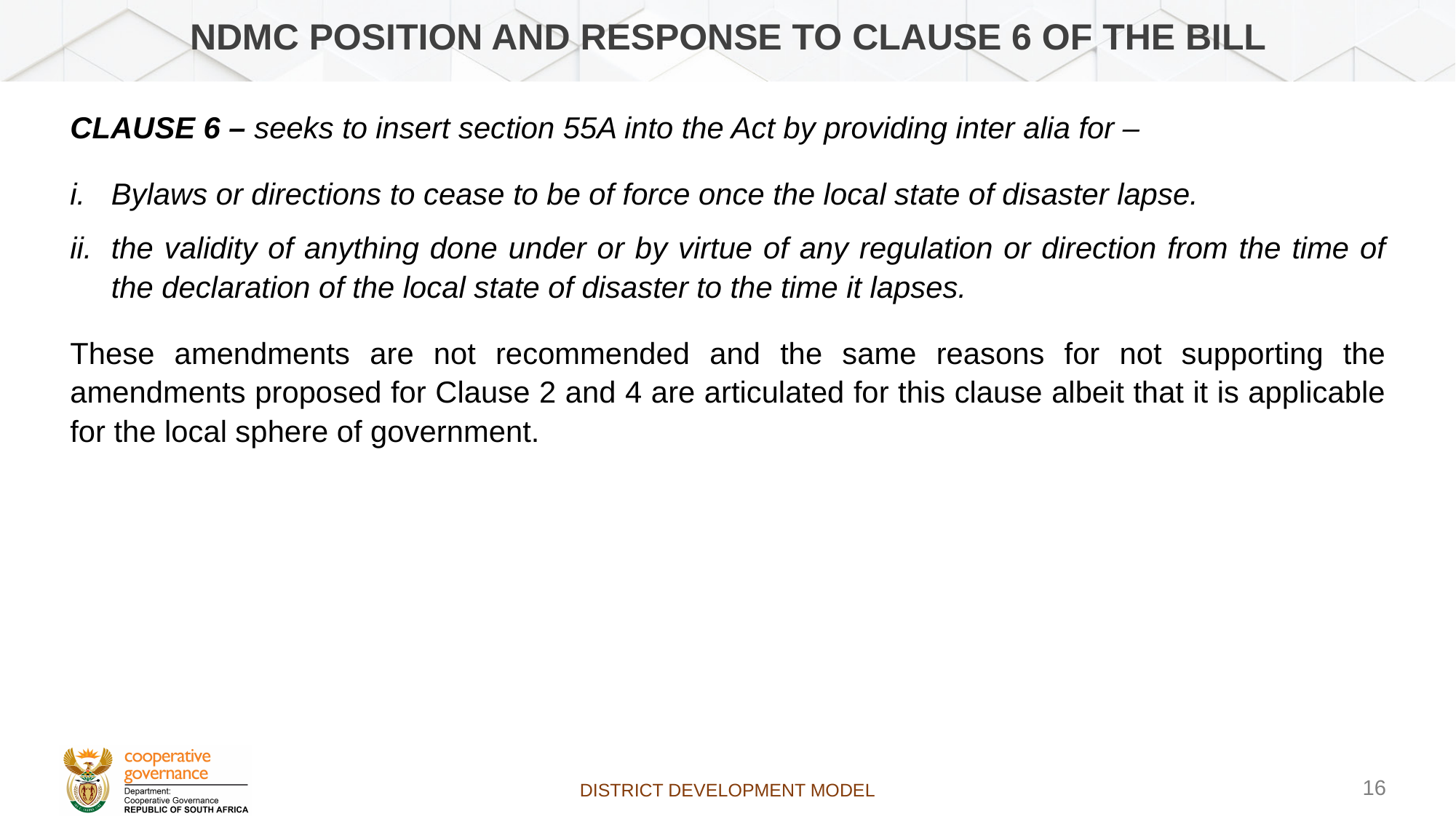

# NDMC position and response to clause 6 of the BILL
CLAUSE 6 – seeks to insert section 55A into the Act by providing inter alia for –
Bylaws or directions to cease to be of force once the local state of disaster lapse.
the validity of anything done under or by virtue of any regulation or direction from the time of the declaration of the local state of disaster to the time it lapses.
These amendments are not recommended and the same reasons for not supporting the amendments proposed for Clause 2 and 4 are articulated for this clause albeit that it is applicable for the local sphere of government.